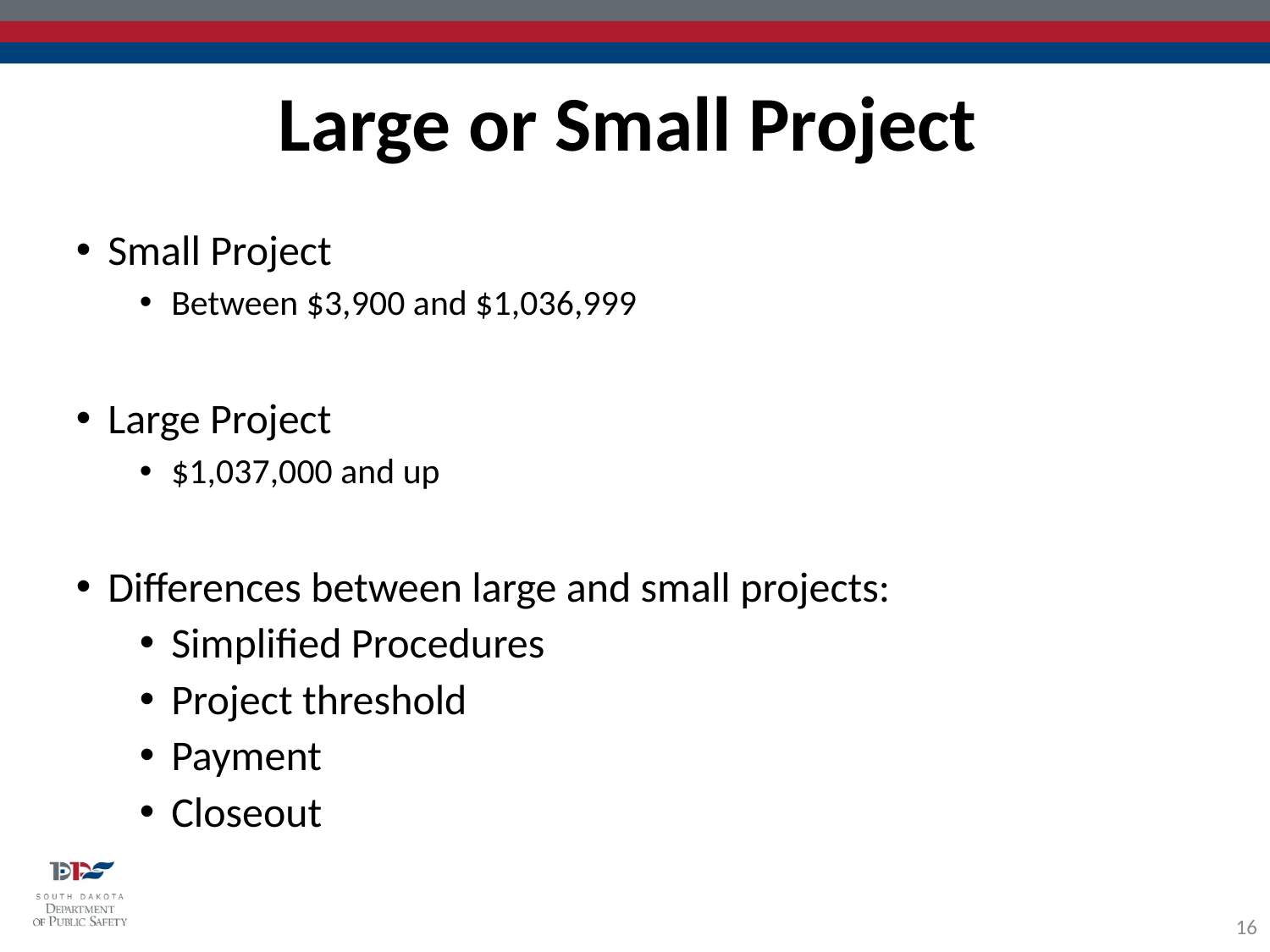

Large or Small Project
Small Project
Between $3,900 and $1,036,999

Large Project
$1,037,000 and up

Differences between large and small projects:
Simplified Procedures
Project threshold
Payment
Closeout

16